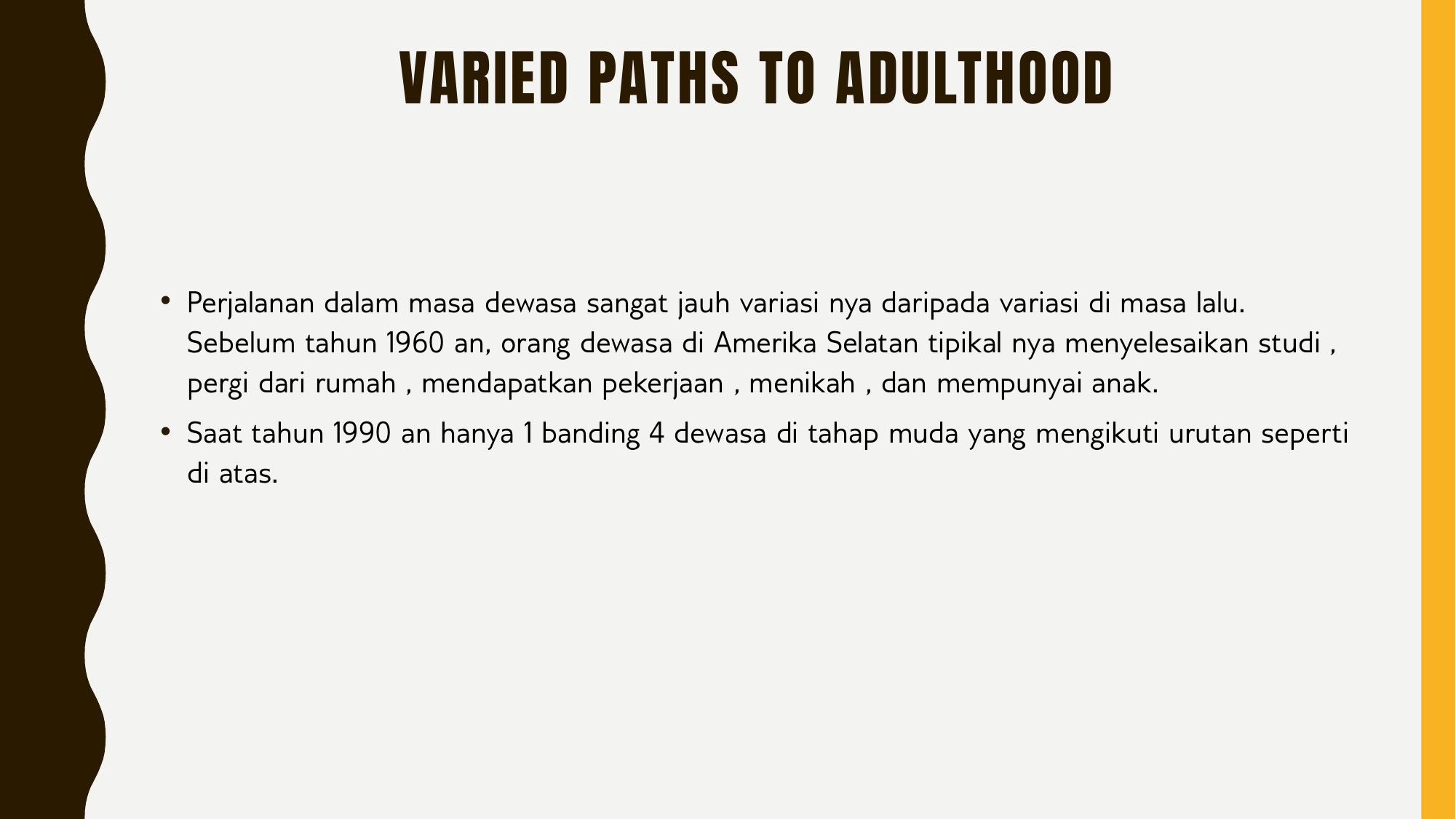

# Varied Paths To Adulthood
Perjalanan dalam masa dewasa sangat jauh variasi nya daripada variasi di masa lalu. Sebelum tahun 1960 an, orang dewasa di Amerika Selatan tipikal nya menyelesaikan studi , pergi dari rumah , mendapatkan pekerjaan , menikah , dan mempunyai anak.
Saat tahun 1990 an hanya 1 banding 4 dewasa di tahap muda yang mengikuti urutan seperti di atas.